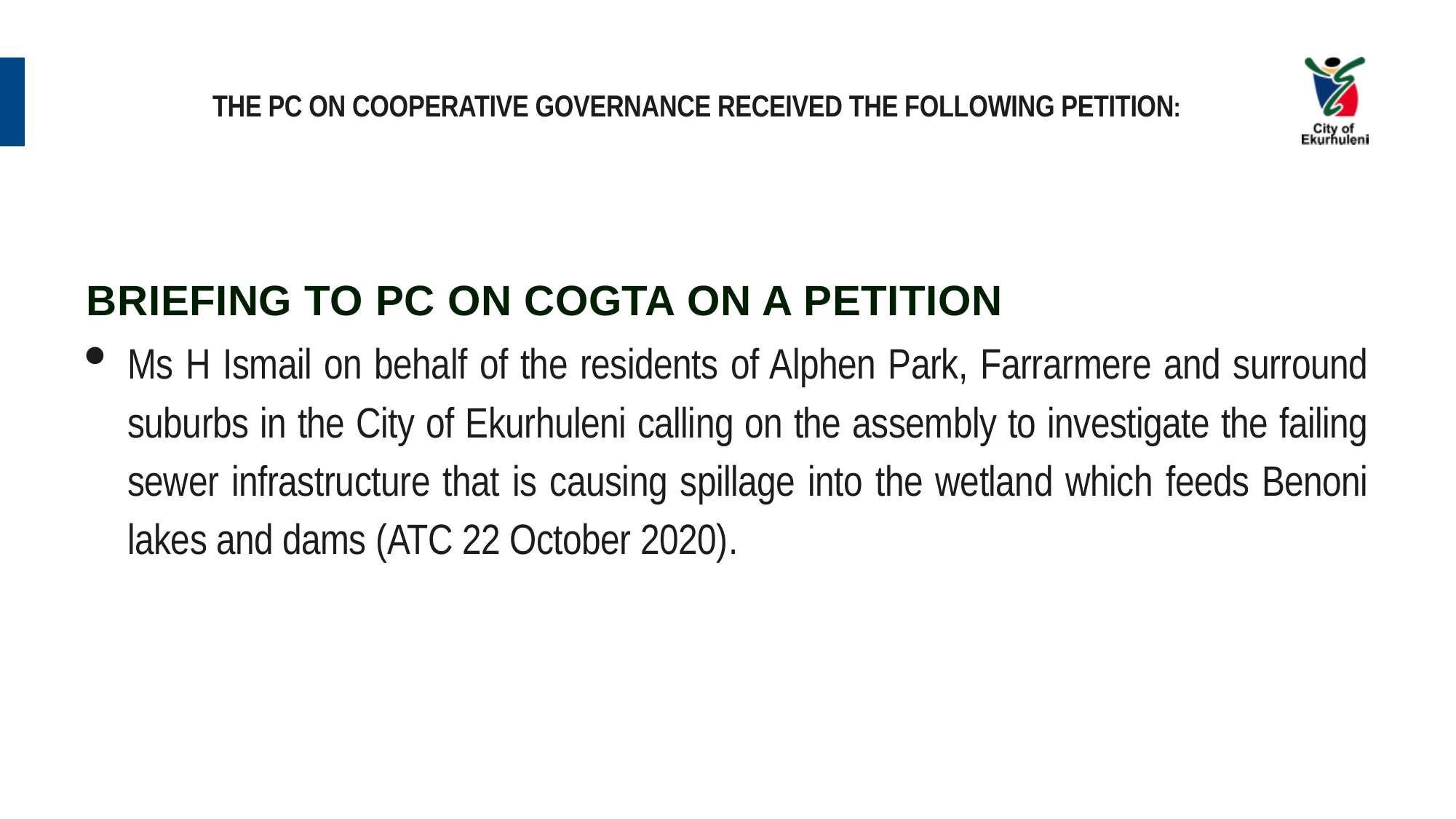

# THE PC ON COOPERATIVE GOVERNANCE RECEIVED THE FOLLOWING PETITION:
BRIEFING TO PC ON COGTA ON A PETITION
Ms H Ismail on behalf of the residents of Alphen Park, Farrarmere and surround suburbs in the City of Ekurhuleni calling on the assembly to investigate the failing sewer infrastructure that is causing spillage into the wetland which feeds Benoni lakes and dams (ATC 22 October 2020).